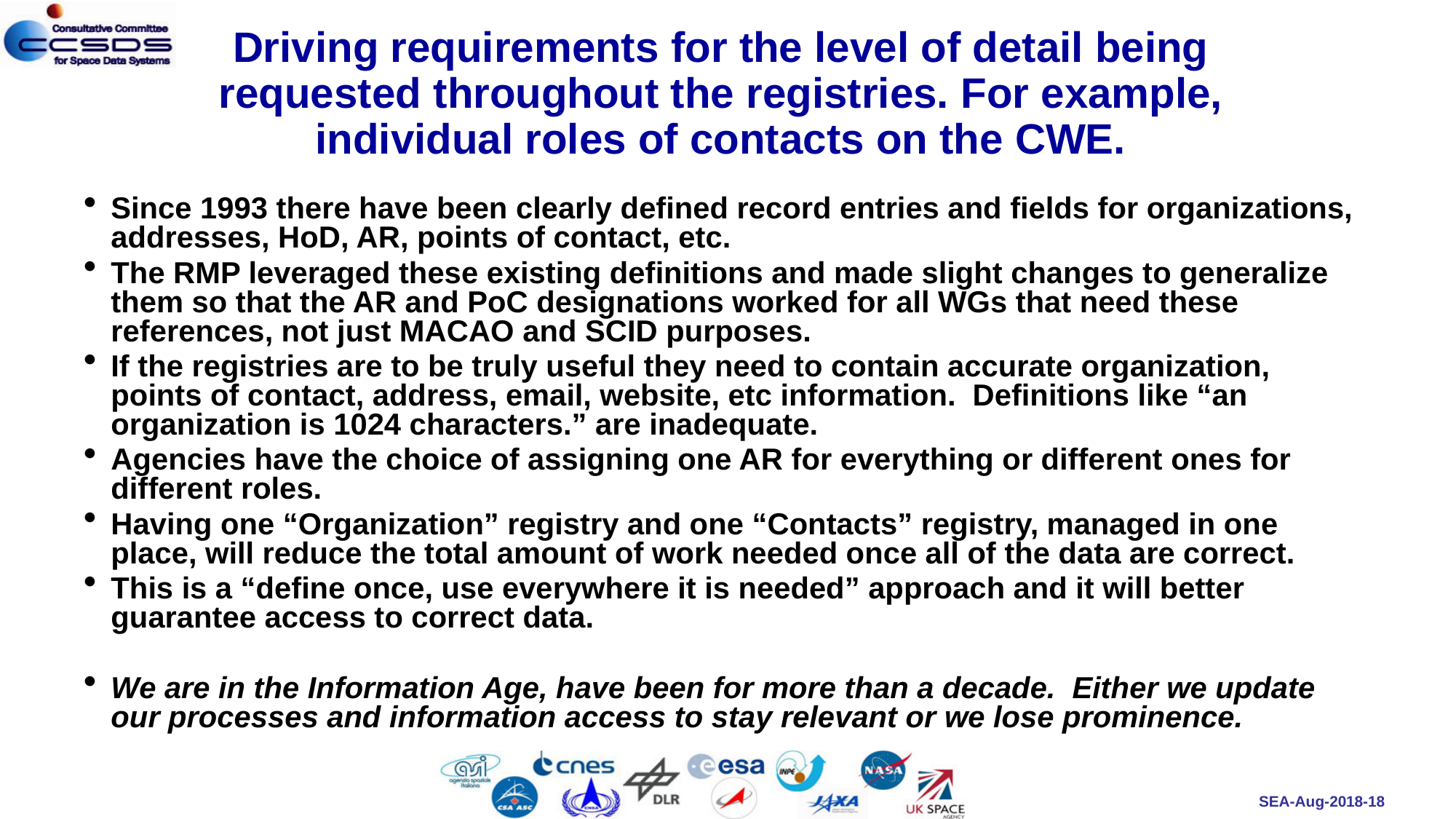

# Driving requirements for the level of detail being requested throughout the registries. For example, individual roles of contacts on the CWE.
Since 1993 there have been clearly defined record entries and fields for organizations, addresses, HoD, AR, points of contact, etc.
The RMP leveraged these existing definitions and made slight changes to generalize them so that the AR and PoC designations worked for all WGs that need these references, not just MACAO and SCID purposes.
If the registries are to be truly useful they need to contain accurate organization, points of contact, address, email, website, etc information.  Definitions like “an organization is 1024 characters.” are inadequate.
Agencies have the choice of assigning one AR for everything or different ones for different roles.
Having one “Organization” registry and one “Contacts” registry, managed in one place, will reduce the total amount of work needed once all of the data are correct.
This is a “define once, use everywhere it is needed” approach and it will better guarantee access to correct data.

We are in the Information Age, have been for more than a decade.  Either we update our processes and information access to stay relevant or we lose prominence.